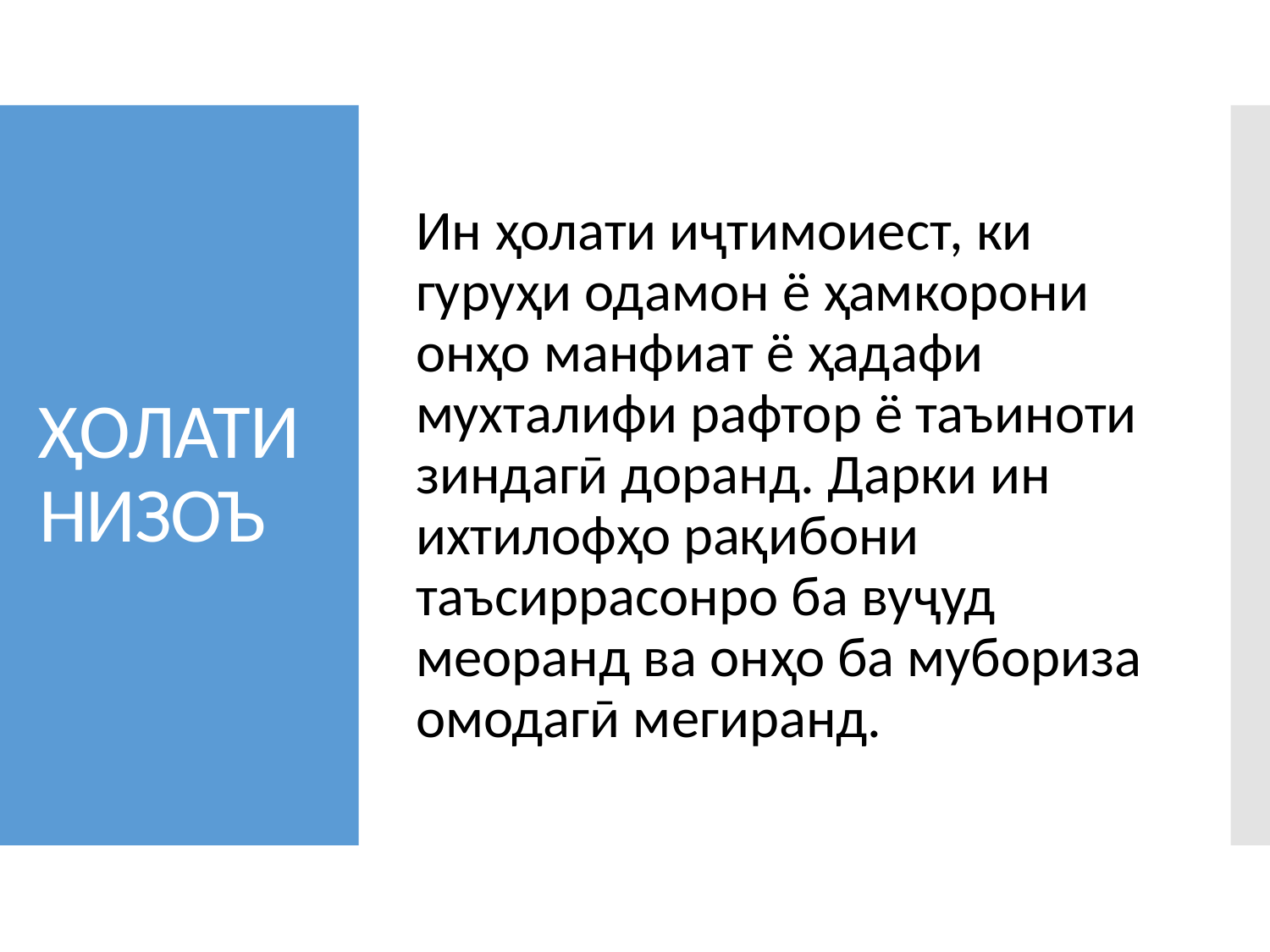

Ин ҳолати иҷтимоиест, ки гуруҳи одамон ё ҳамкорони онҳо манфиат ё ҳадафи мухталифи рафтор ё таъиноти зиндагӣ доранд. Дарки ин ихтилофҳо рақибони таъсиррасонро ба вуҷуд меоранд ва онҳо ба мубориза омодагӣ мегиранд.
# ҲОЛАТИ НИЗОЪ